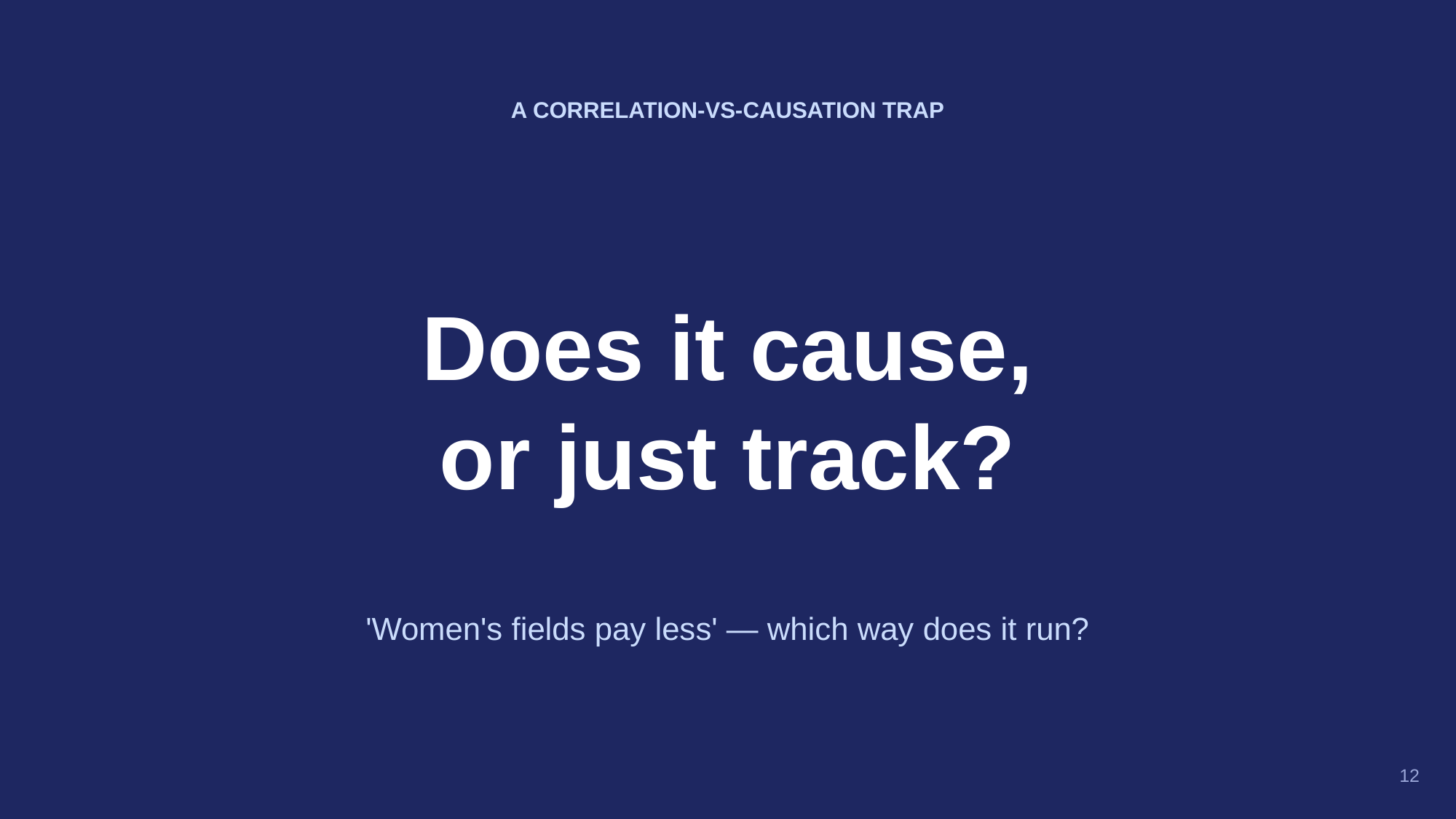

A CORRELATION-VS-CAUSATION TRAP
Does it cause,
or just track?
'Women's fields pay less' — which way does it run?
12